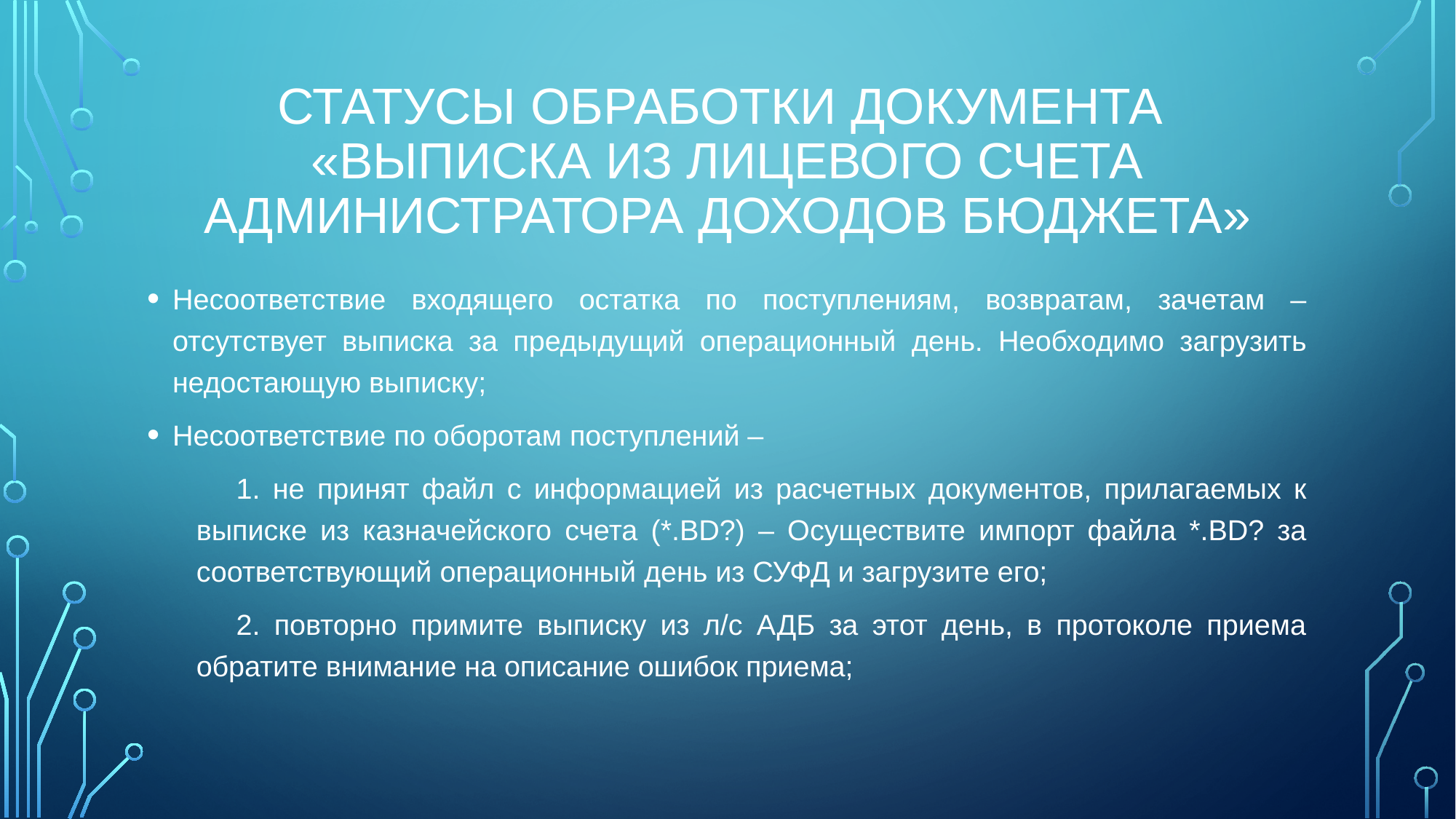

# Статусы обработки документа «Выписка из лицевого счета администратора доходов бюджета»
Несоответствие входящего остатка по поступлениям, возвратам, зачетам – отсутствует выписка за предыдущий операционный день. Необходимо загрузить недостающую выписку;
Несоответствие по оборотам поступлений –
1. не принят файл с информацией из расчетных документов, прилагаемых к выписке из казначейского счета (*.BD?) – Осуществите импорт файла *.BD? за соответствующий операционный день из СУФД и загрузите его;
2. повторно примите выписку из л/с АДБ за этот день, в протоколе приема обратите внимание на описание ошибок приема;